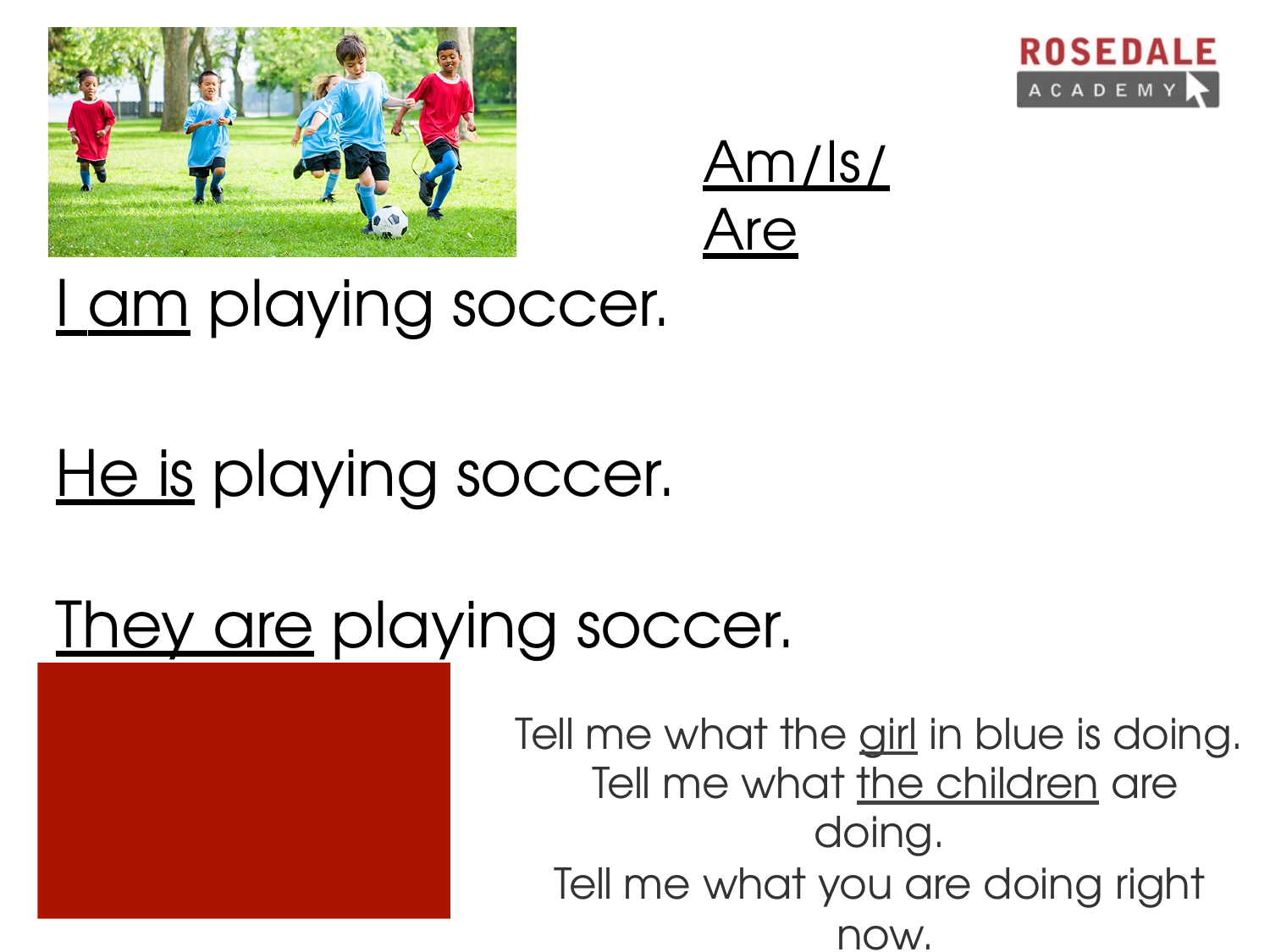

# Am/Is/Are
I am playing soccer.
He is playing soccer.  They are playing soccer.

Tell me what the girl in blue is doing.  Tell me what the children are doing.
Tell me what you are doing right  now.